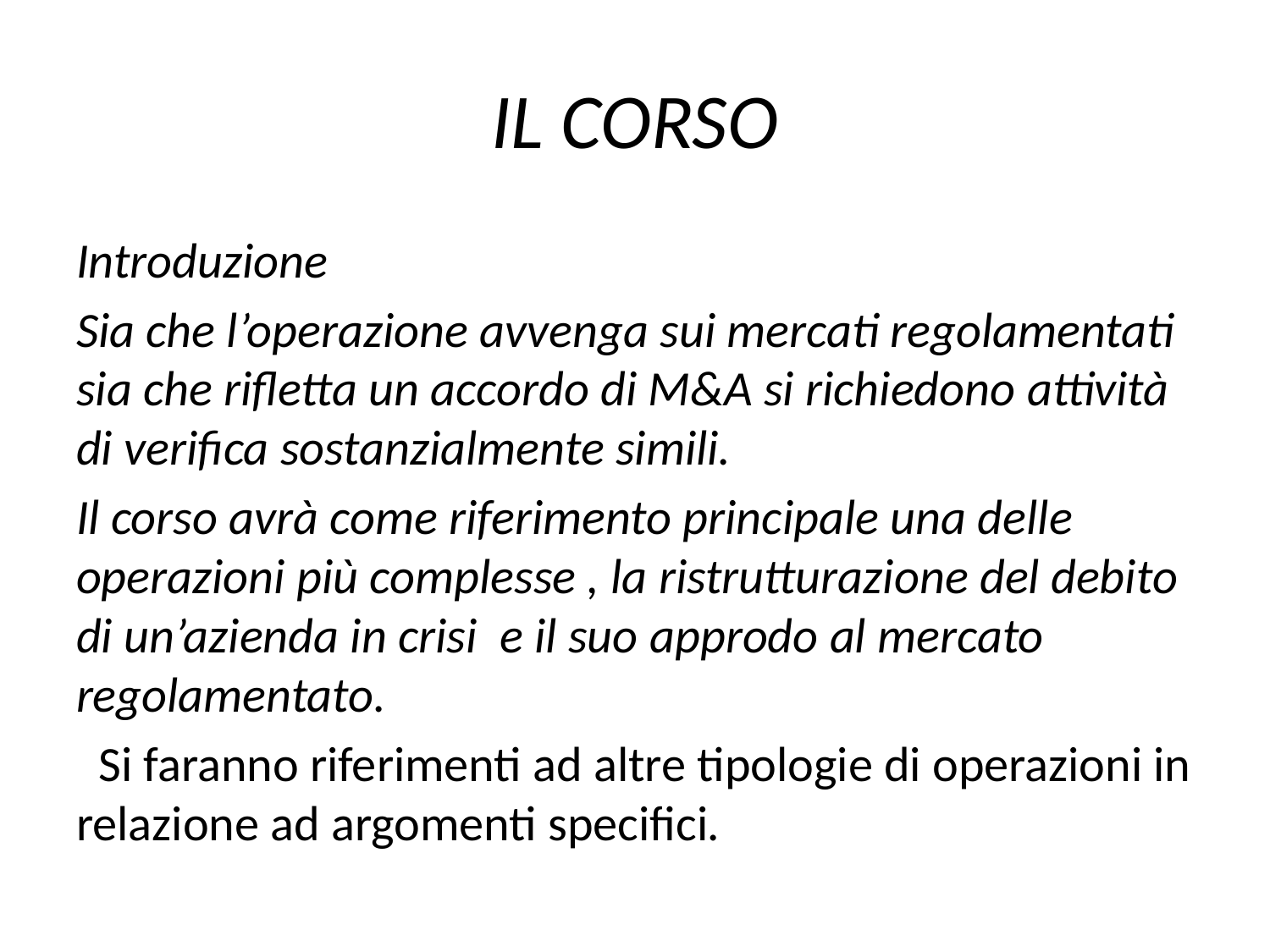

# IL CORSO
Introduzione
Sia che l’operazione avvenga sui mercati regolamentati sia che rifletta un accordo di M&A si richiedono attività di verifica sostanzialmente simili.
Il corso avrà come riferimento principale una delle operazioni più complesse , la ristrutturazione del debito  di un’azienda in crisi  e il suo approdo al mercato  regolamentato.
  Si faranno riferimenti ad altre tipologie di operazioni in relazione ad argomenti specifici.